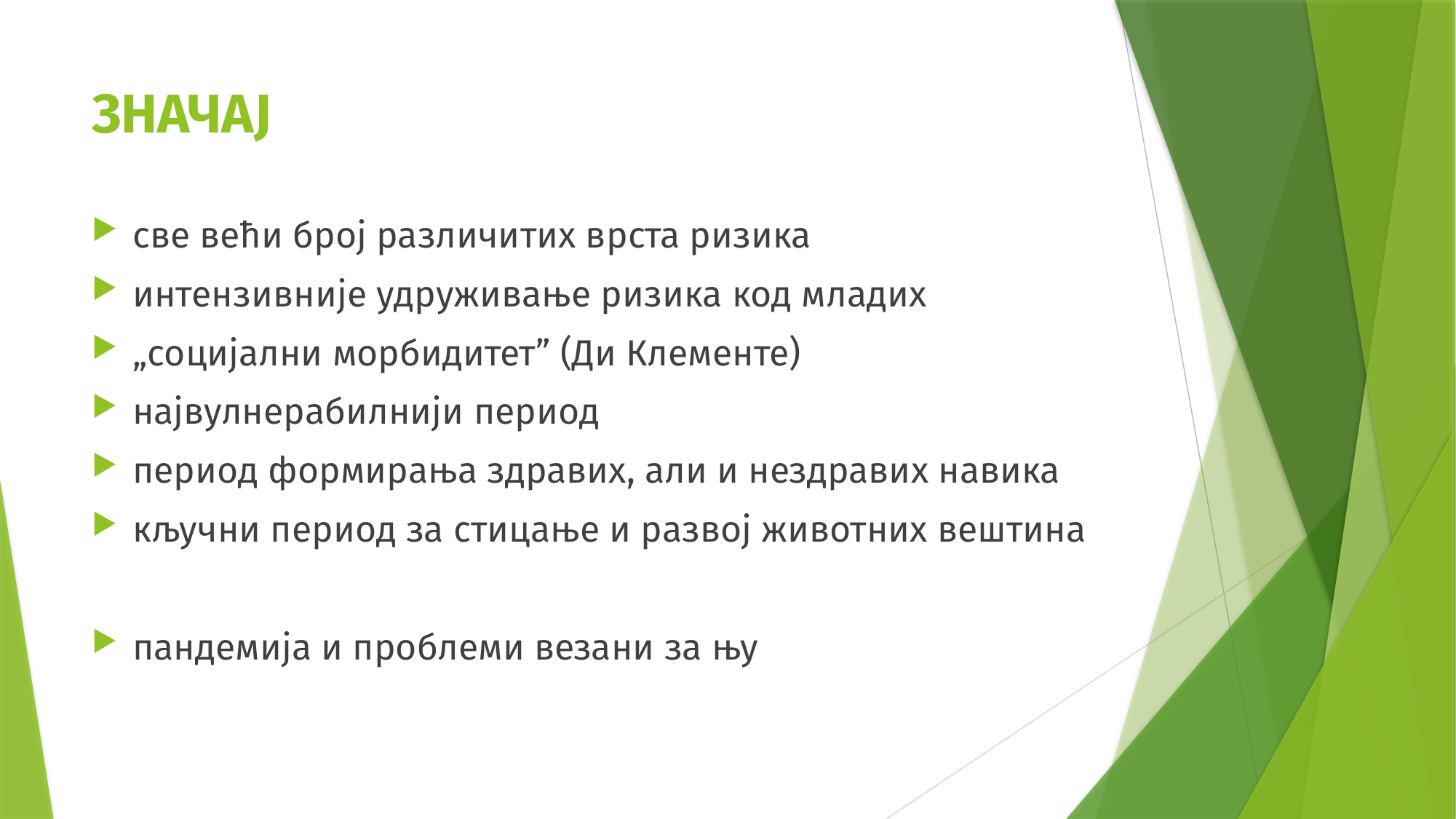

# ЗНАЧАЈ
све већи број различитих врста ризика
интензивнијe удруживање ризика код младих
„социјални морбидитет” (Ди Клементе)
највулнерабилнији период
период формирања здравих, али и нездравих навика
кључни период за стицaње и развој животних вештина

пандемија и проблеми везани за њу